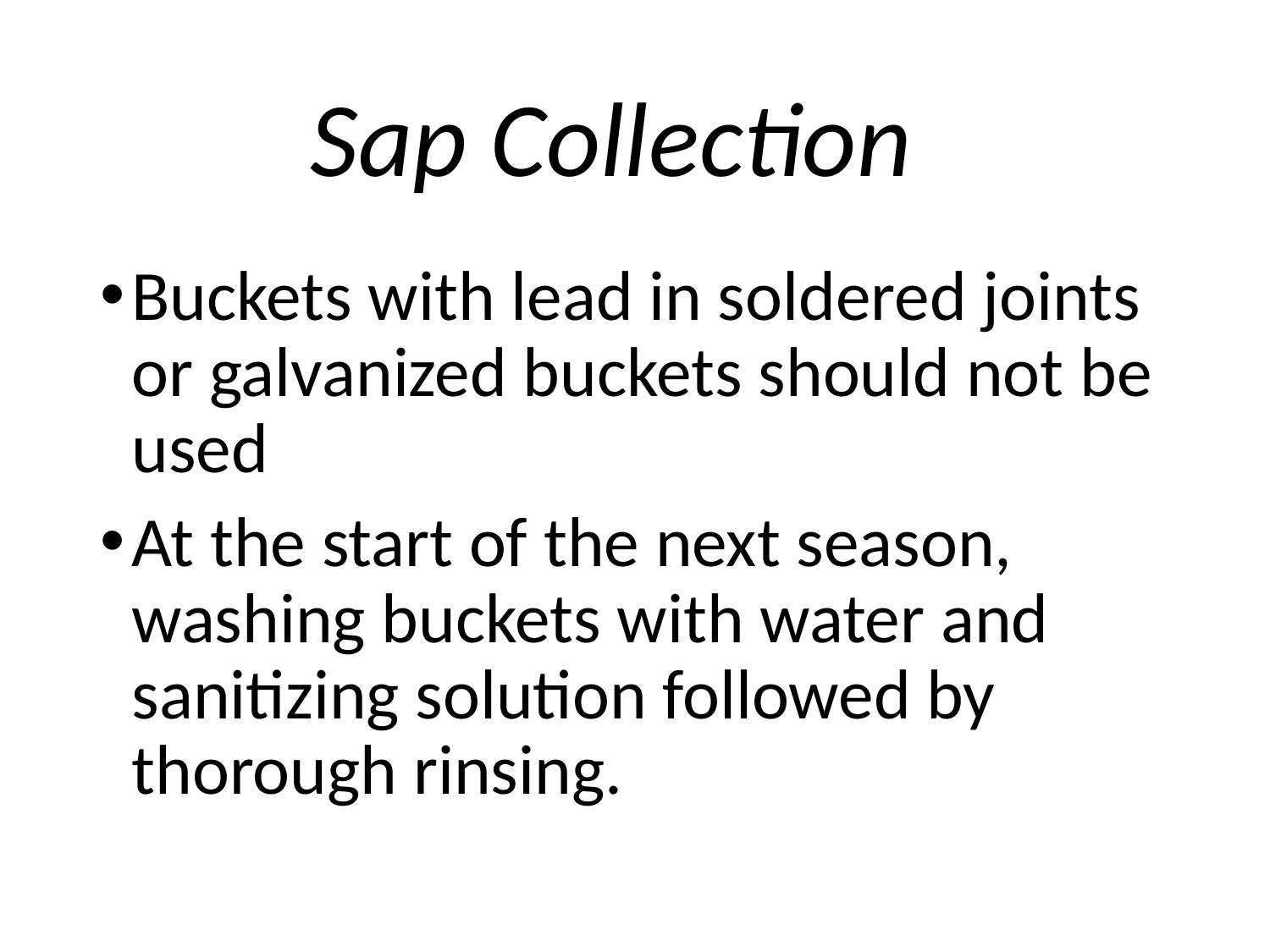

# Sap Collection
Buckets with lead in soldered joints or galvanized buckets should not be used
At the start of the next season, washing buckets with water and sanitizing solution followed by thorough rinsing.